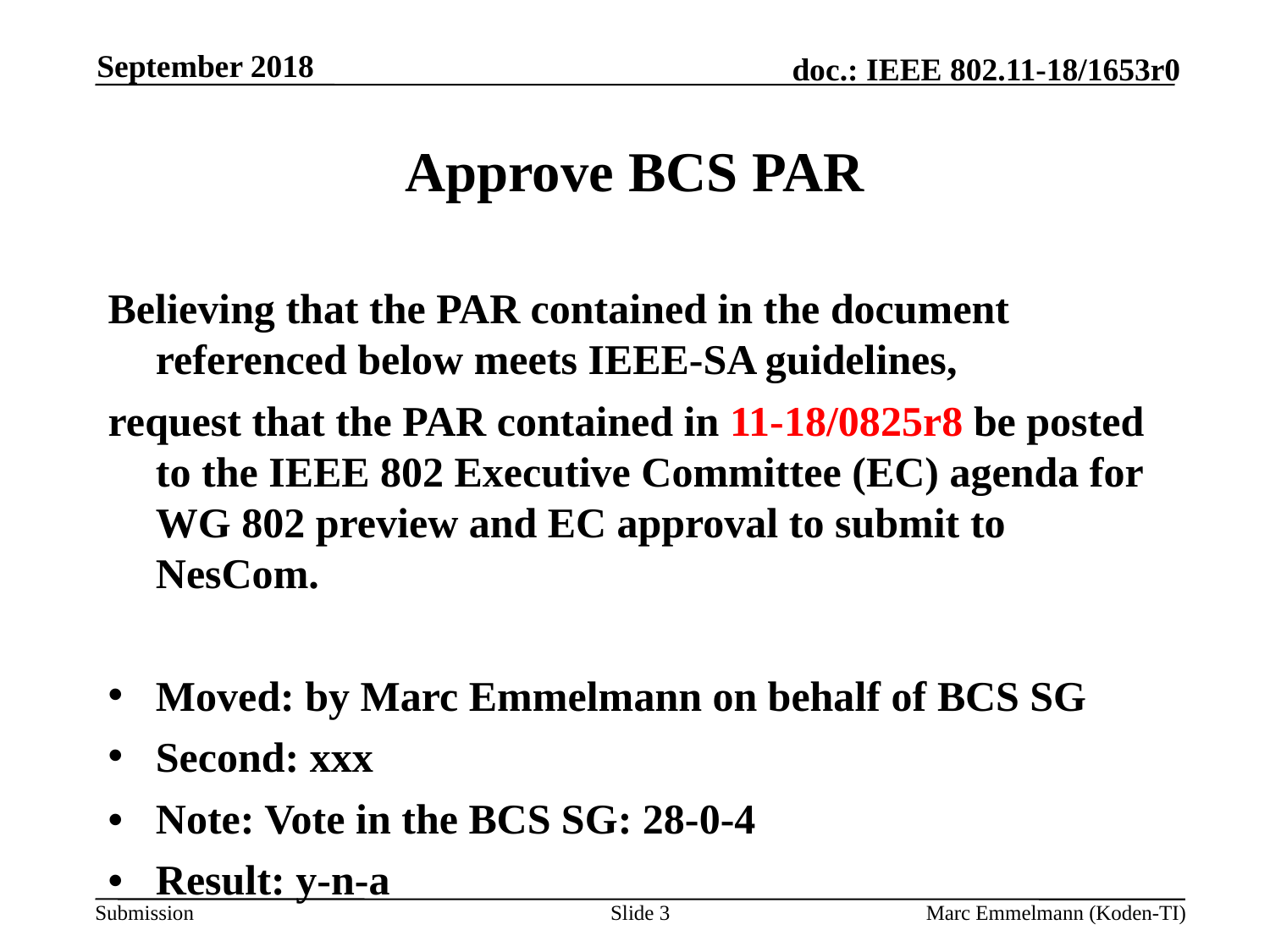

September 2018
# Approve BCS PAR
Believing that the PAR contained in the document referenced below meets IEEE-SA guidelines,
request that the PAR contained in 11-18/0825r8 be posted to the IEEE 802 Executive Committee (EC) agenda for WG 802 preview and EC approval to submit to NesCom.

Moved: by Marc Emmelmann on behalf of BCS SG
Second: xxx
•	Note: Vote in the BCS SG: 28-0-4
•	Result: y-n-a
Slide 3
Marc Emmelmann (Koden-TI)